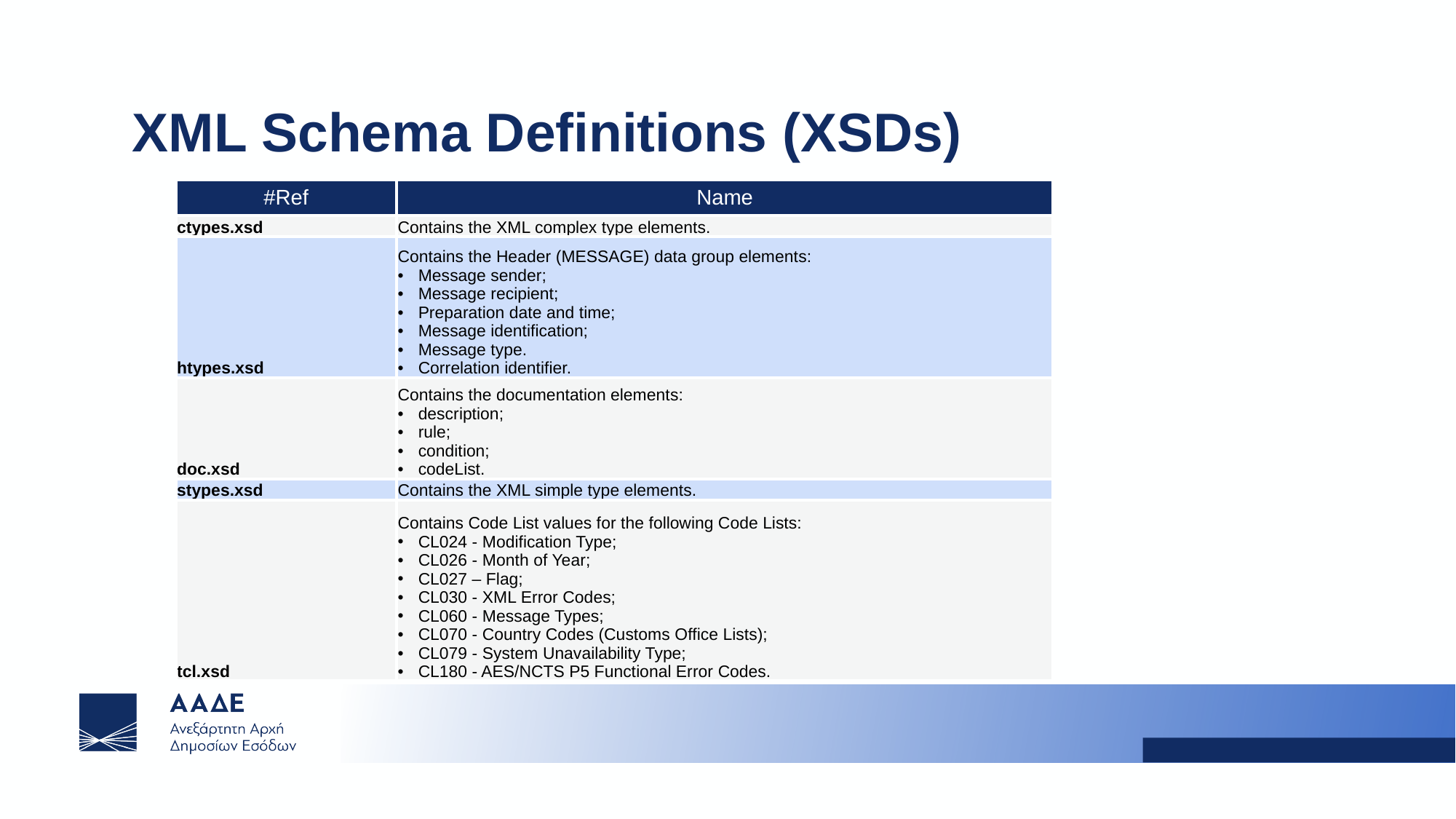

XML Schema Definitions (XSDs)
| #Ref | Name |
| --- | --- |
| ctypes.xsd | Contains the XML complex type elements. |
| htypes.xsd | Contains the Header (MESSAGE) data group elements: Message sender; Message recipient; Preparation date and time; Message identification; Message type. Correlation identifier. |
| doc.xsd | Contains the documentation elements: description; rule; condition; codeList. |
| stypes.xsd | Contains the XML simple type elements. |
| tcl.xsd | Contains Code List values for the following Code Lists: CL024 - Modification Type; CL026 - Month of Year; CL027 – Flag; CL030 - XML Error Codes; CL060 - Message Types; CL070 - Country Codes (Customs Office Lists); CL079 - System Unavailability Type; CL180 - AES/NCTS P5 Functional Error Codes. |